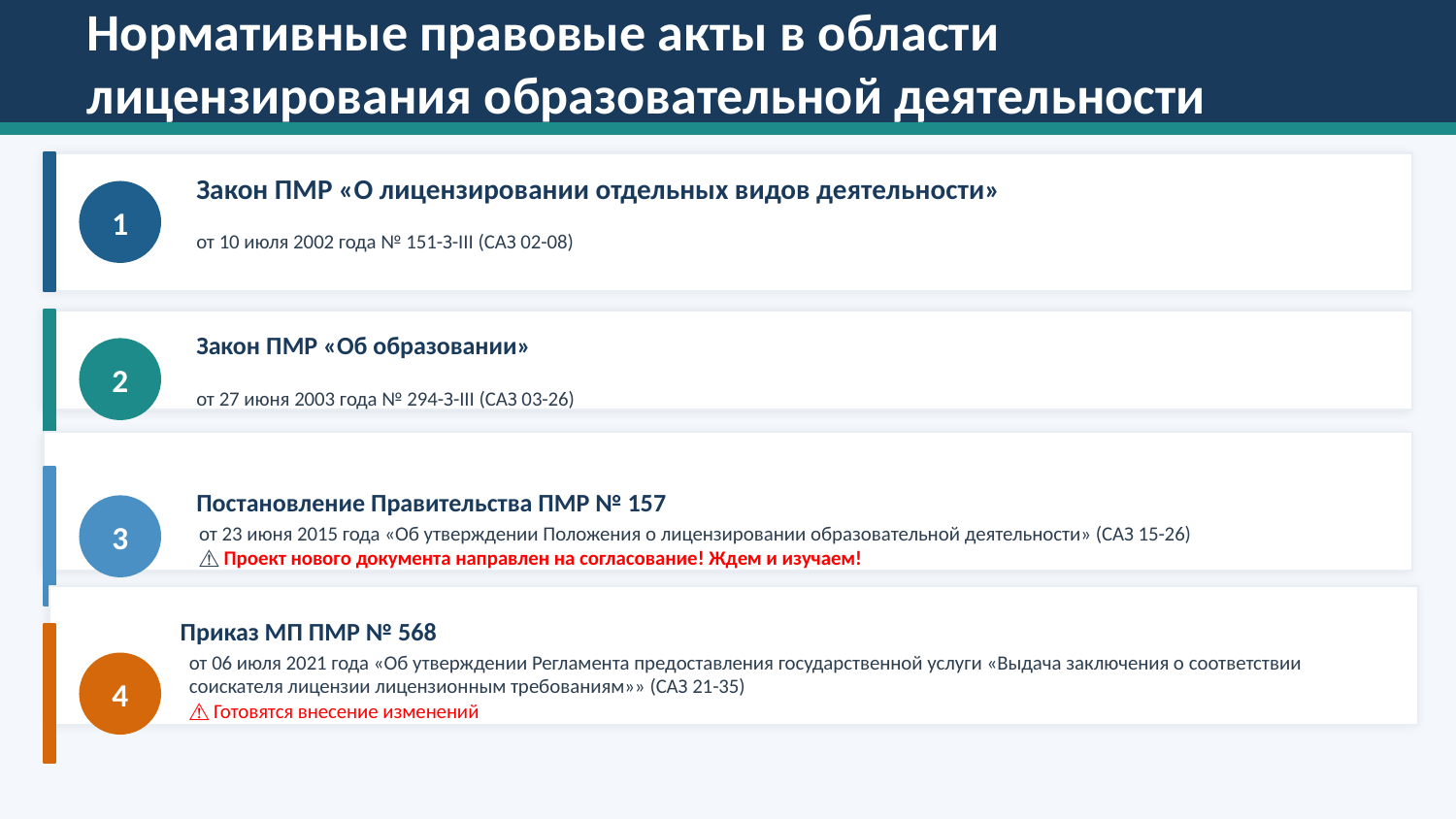

Нормативные правовые акты в области лицензирования образовательной деятельности

Закон ПМР «О лицензировании отдельных видов деятельности»

1
от 10 июля 2002 года № 151-З-III (САЗ 02-08)

Закон ПМР «Об образовании»

2
от 27 июня 2003 года № 294-З-III (САЗ 03-26)

Постановление Правительства ПМР № 157

3
от 23 июня 2015 года «Об утверждении Положения о лицензировании образовательной деятельности» (САЗ 15-26)
⚠ Проект нового документа направлен на согласование! Ждем и изучаем!

Приказ МП ПМР № 568

от 06 июля 2021 года «Об утверждении Регламента предоставления государственной услуги «Выдача заключения о соответствии соискателя лицензии лицензионным требованиям»» (САЗ 21-35)
⚠ Готовятся внесение изменений

4